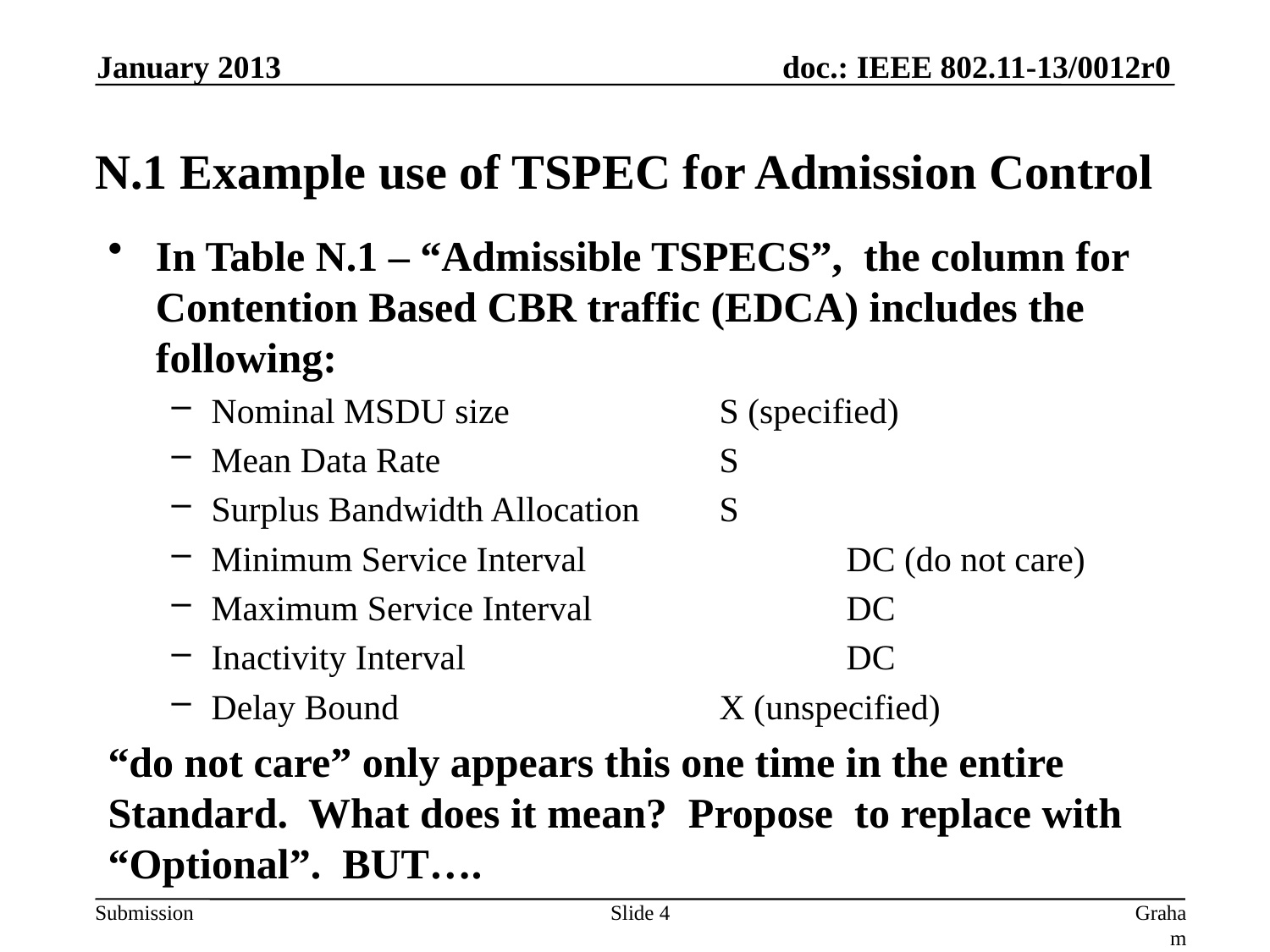

January 2013
# N.1 Example use of TSPEC for Admission Control
In Table N.1 – “Admissible TSPECS”,  the column for Contention Based CBR traffic (EDCA) includes the following:
Nominal MSDU size 		S (specified)
Mean Data Rate			S
Surplus Bandwidth Allocation	S
Minimum Service Interval 		DC (do not care)
Maximum Service Interval		DC
Inactivity Interval 			DC
Delay Bound			X (unspecified)
“do not care” only appears this one time in the entire Standard.  What does it mean?  Propose  to replace with “Optional”.  BUT….
Slide 4
Graham Smith, DSP Group